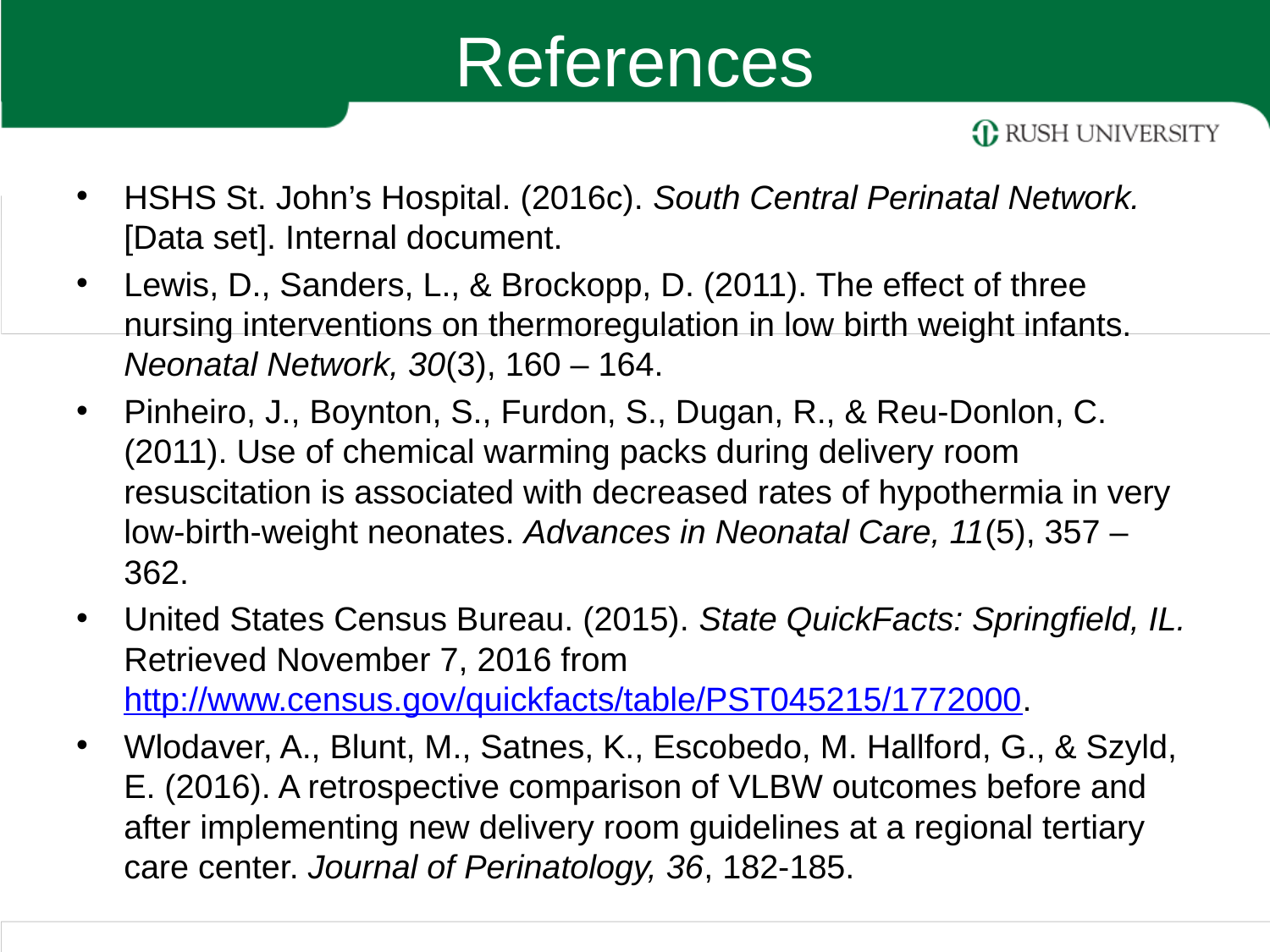

# References
HSHS St. John’s Hospital. (2016c). South Central Perinatal Network. [Data set]. Internal document.
Lewis, D., Sanders, L., & Brockopp, D. (2011). The effect of three nursing interventions on thermoregulation in low birth weight infants. Neonatal Network, 30(3), 160 – 164.
Pinheiro, J., Boynton, S., Furdon, S., Dugan, R., & Reu-Donlon, C. (2011). Use of chemical warming packs during delivery room resuscitation is associated with decreased rates of hypothermia in very low-birth-weight neonates. Advances in Neonatal Care, 11(5), 357 – 362.
United States Census Bureau. (2015). State QuickFacts: Springfield, IL. Retrieved November 7, 2016 from http://www.census.gov/quickfacts/table/PST045215/1772000.
Wlodaver, A., Blunt, M., Satnes, K., Escobedo, M. Hallford, G., & Szyld, E. (2016). A retrospective comparison of VLBW outcomes before and after implementing new delivery room guidelines at a regional tertiary care center. Journal of Perinatology, 36, 182-185.